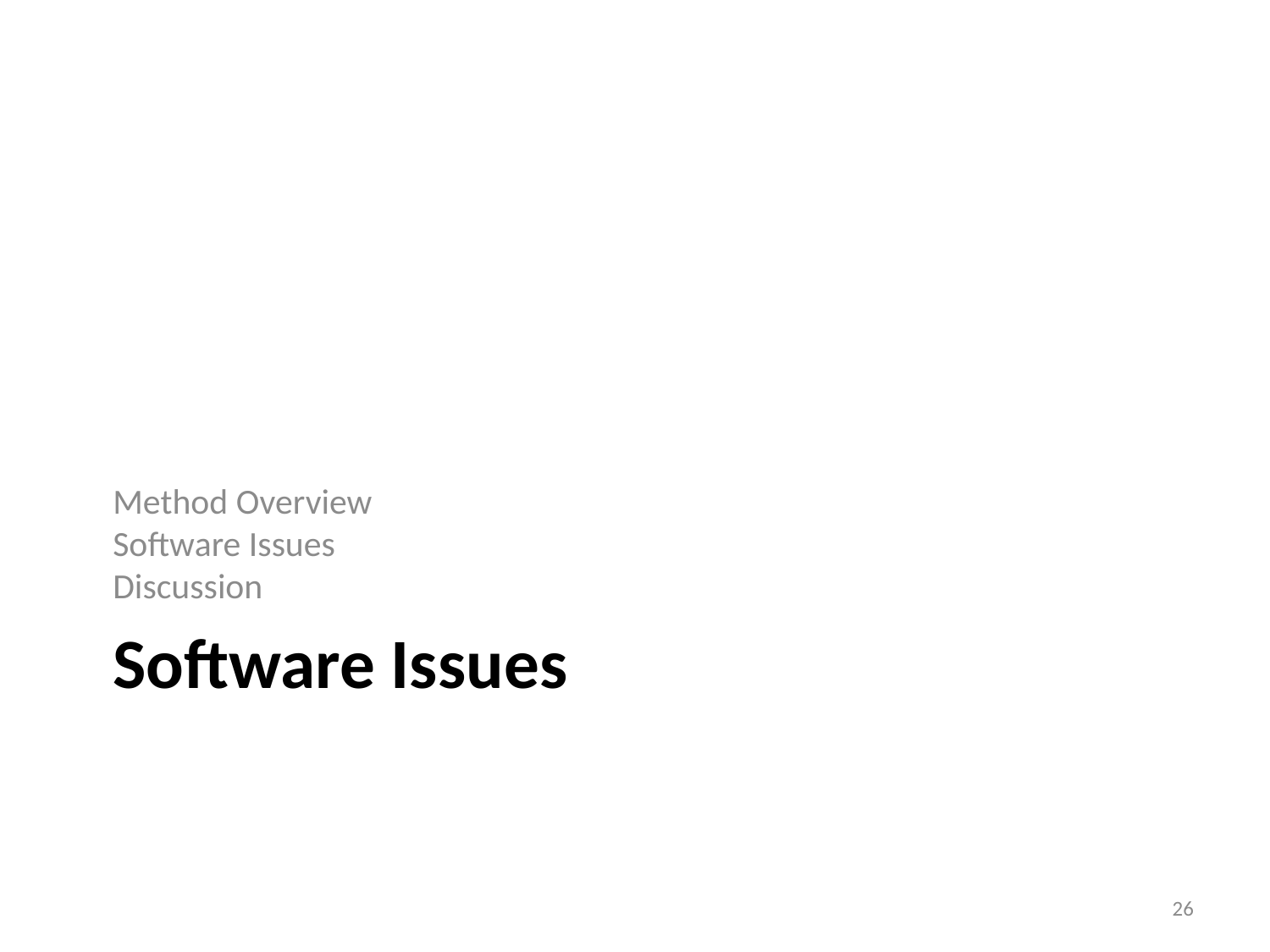

Method Overview
Software Issues
Discussion
Software Issues
26